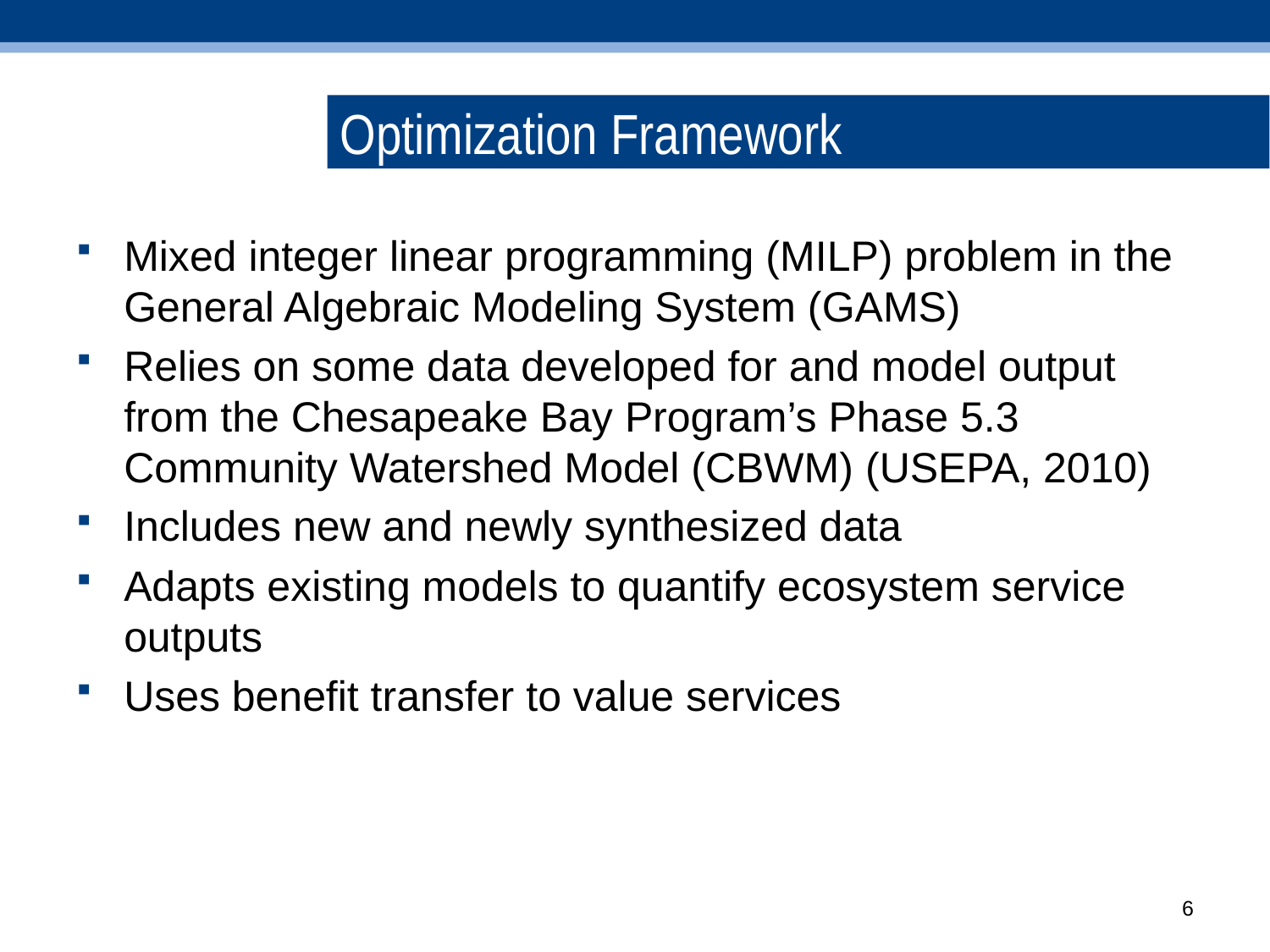

# Optimization Framework
Mixed integer linear programming (MILP) problem in the General Algebraic Modeling System (GAMS)
Relies on some data developed for and model output from the Chesapeake Bay Program’s Phase 5.3 Community Watershed Model (CBWM) (USEPA, 2010)
Includes new and newly synthesized data
Adapts existing models to quantify ecosystem service outputs
Uses benefit transfer to value services
6